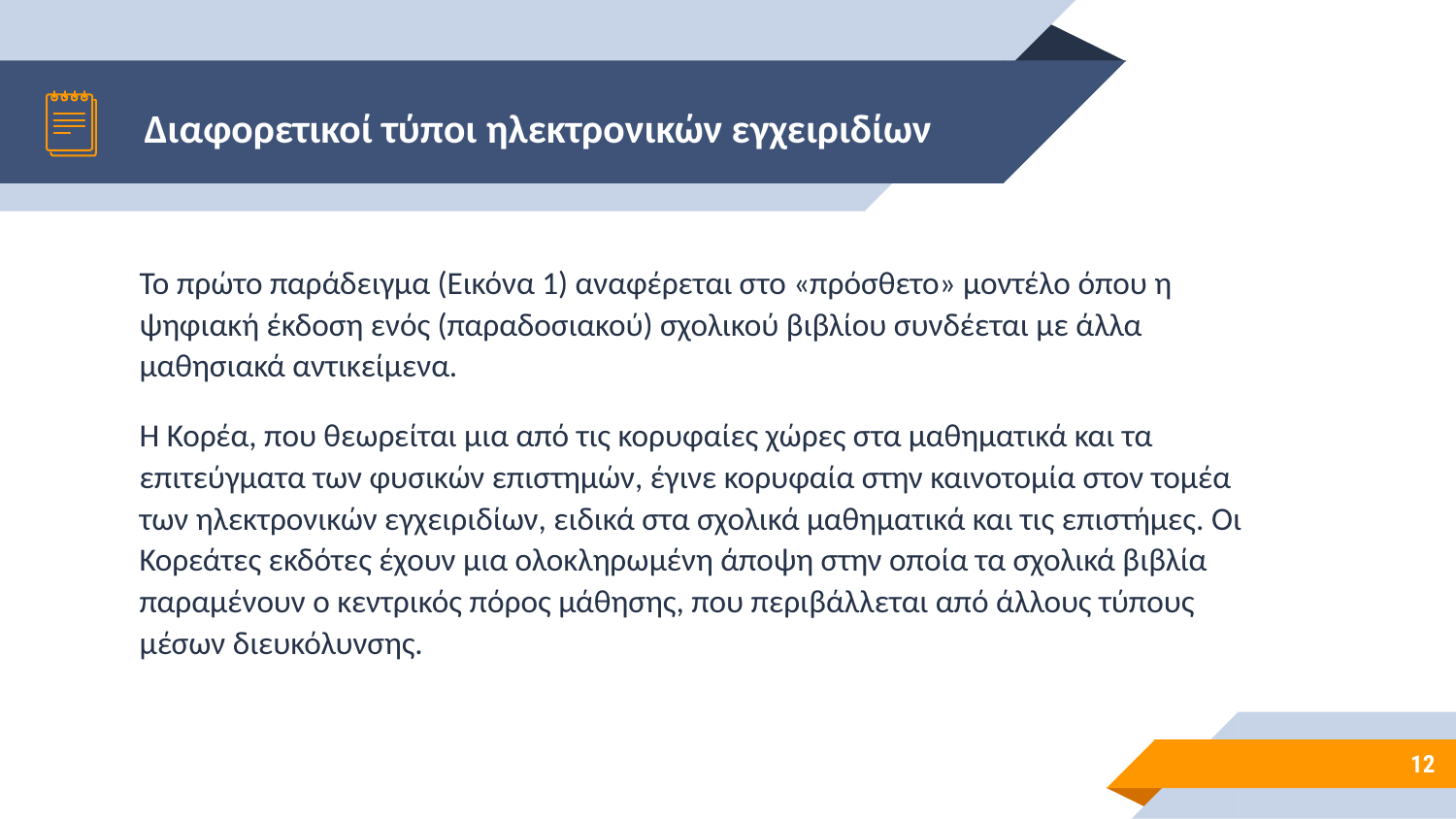

# Διαφορετικοί τύποι ηλεκτρονικών εγχειριδίων

Το πρώτο παράδειγμα (Εικόνα 1) αναφέρεται στο «πρόσθετο» μοντέλο όπου η ψηφιακή έκδοση ενός (παραδοσιακού) σχολικού βιβλίου συνδέεται με άλλα μαθησιακά αντικείμενα.
Η Κορέα, που θεωρείται μια από τις κορυφαίες χώρες στα μαθηματικά και τα επιτεύγματα των φυσικών επιστημών, έγινε κορυφαία στην καινοτομία στον τομέα των ηλεκτρονικών εγχειριδίων, ειδικά στα σχολικά μαθηματικά και τις επιστήμες. Οι Κορεάτες εκδότες έχουν μια ολοκληρωμένη άποψη στην οποία τα σχολικά βιβλία παραμένουν ο κεντρικός πόρος μάθησης, που περιβάλλεται από άλλους τύπους μέσων διευκόλυνσης.
12